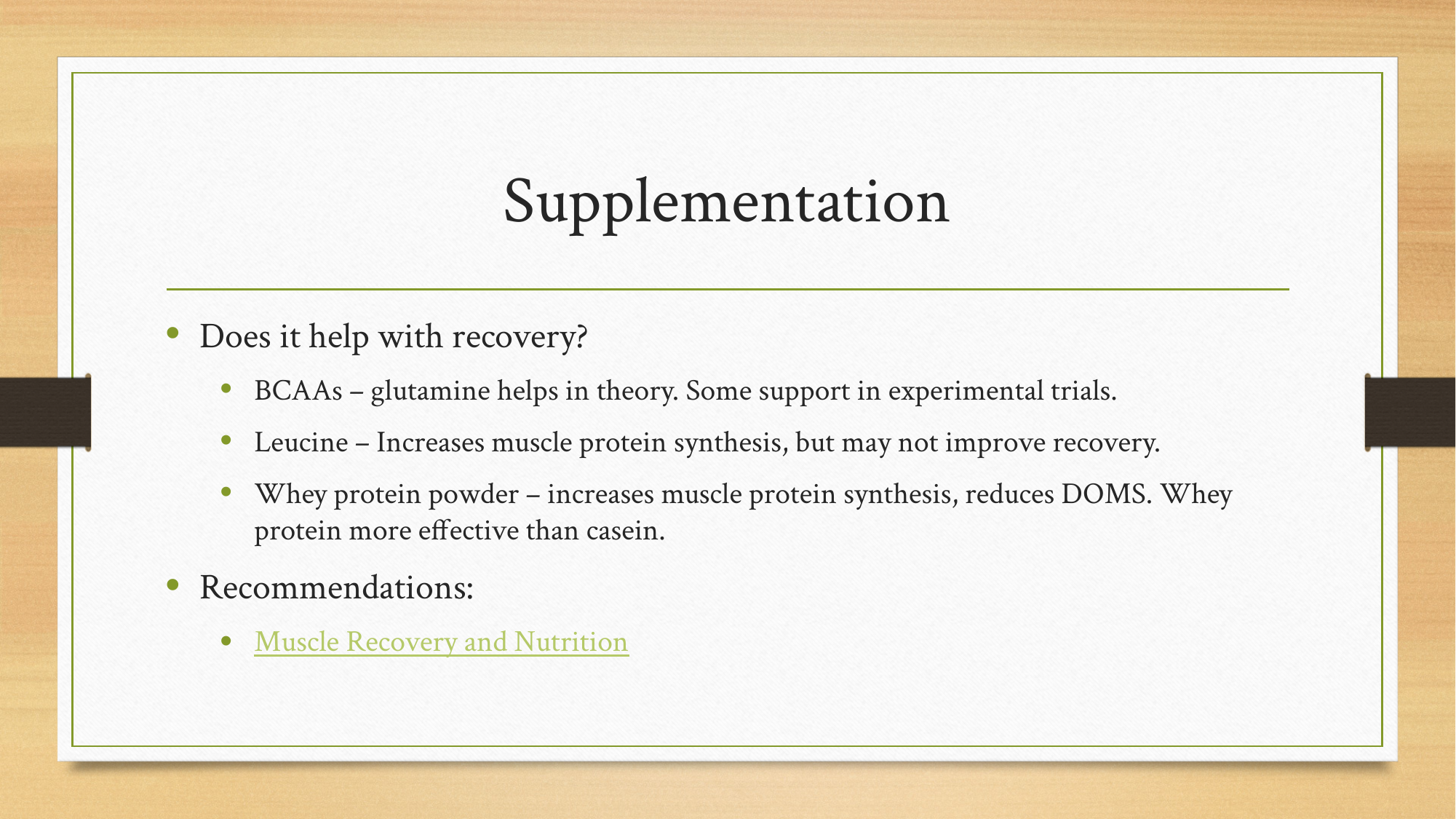

# Supplementation
Does it help with recovery?
BCAAs – glutamine helps in theory. Some support in experimental trials.
Leucine – Increases muscle protein synthesis, but may not improve recovery.
Whey protein powder – increases muscle protein synthesis, reduces DOMS. Whey protein more effective than casein.
Recommendations:
Muscle Recovery and Nutrition